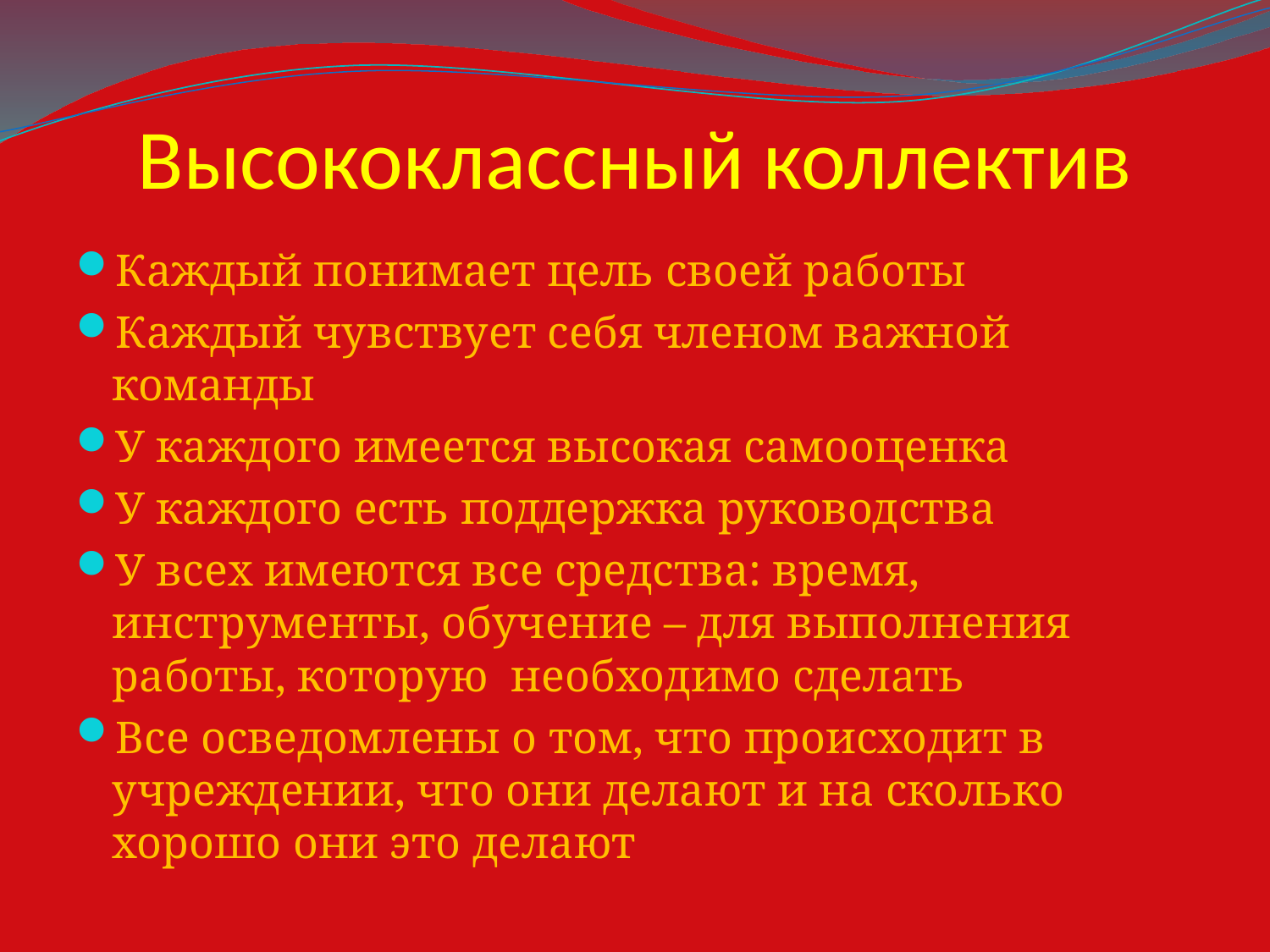

# Высококлассный коллектив
Каждый понимает цель своей работы
Каждый чувствует себя членом важной команды
У каждого имеется высокая самооценка
У каждого есть поддержка руководства
У всех имеются все средства: время, инструменты, обучение – для выполнения работы, которую  необходимо сделать
Все осведомлены о том, что происходит в учреждении, что они делают и на сколько хорошо они это делают